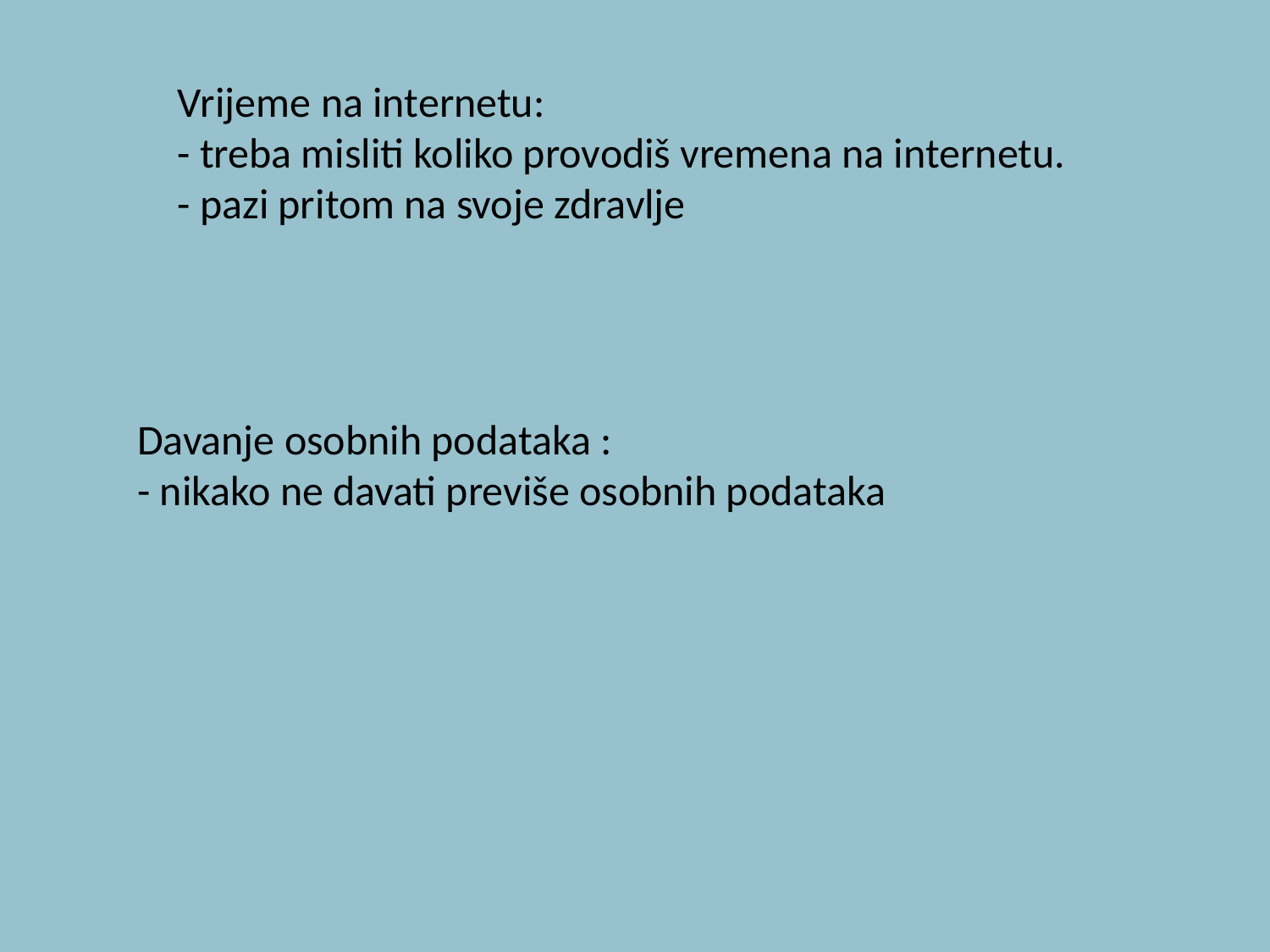

Vrijeme na internetu:
- treba misliti koliko provodiš vremena na internetu.
- pazi pritom na svoje zdravlje
Davanje osobnih podataka :
- nikako ne davati previše osobnih podataka